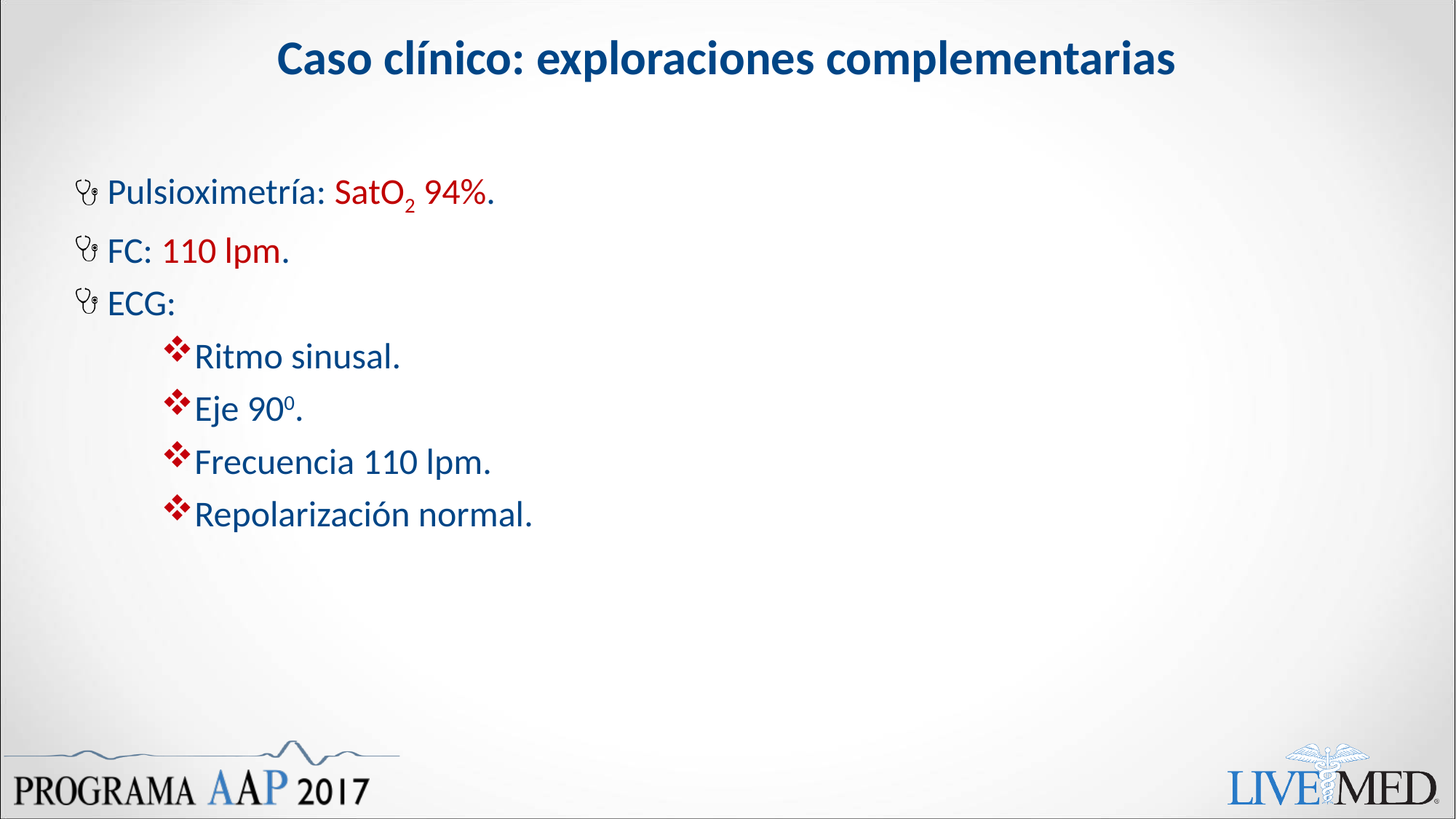

# Caso clínico: exploraciones complementarias
Pulsioximetría: SatO2 94%.
FC: 110 lpm.
ECG:
Ritmo sinusal.
Eje 900.
Frecuencia 110 lpm.
Repolarización normal.